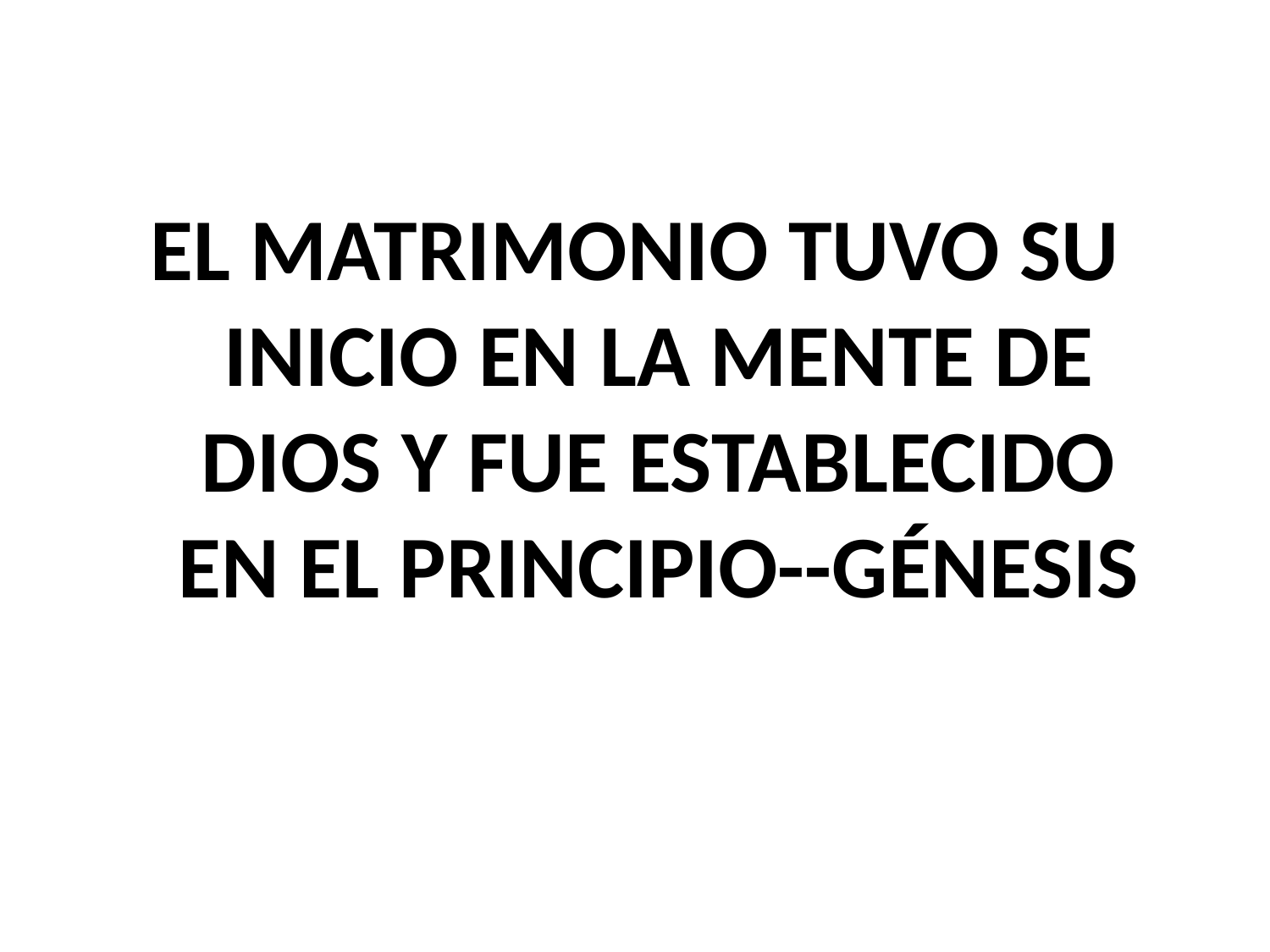

EL MATRIMONIO TUVO SU INICIO EN LA MENTE DE DIOS Y FUE ESTABLECIDO EN EL PRINCIPIO--GÉNESIS